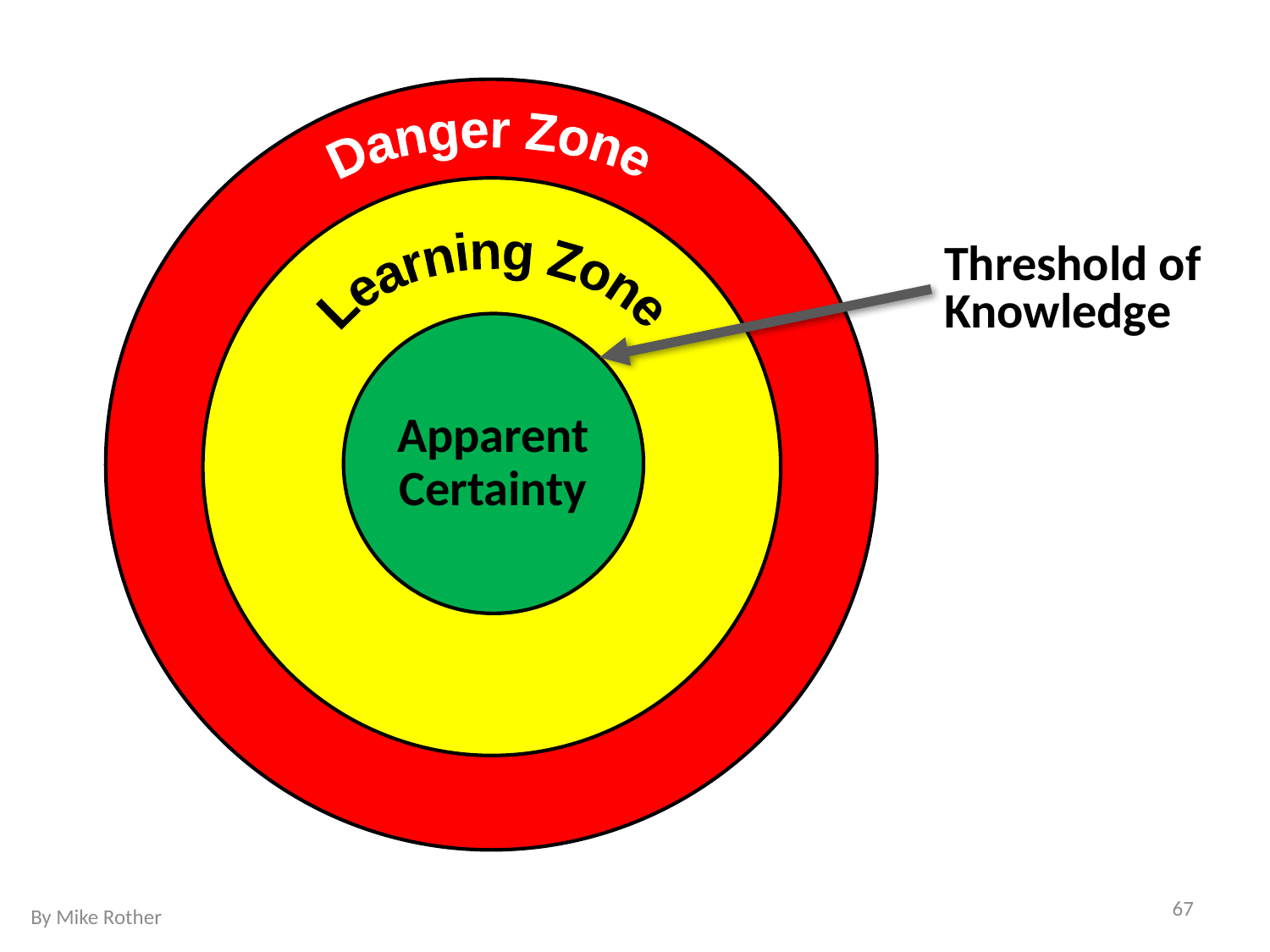

Danger Zone

Threshold of
Knowledge
Learning Zone

Apparent
Certainty
67
By Mike Rother